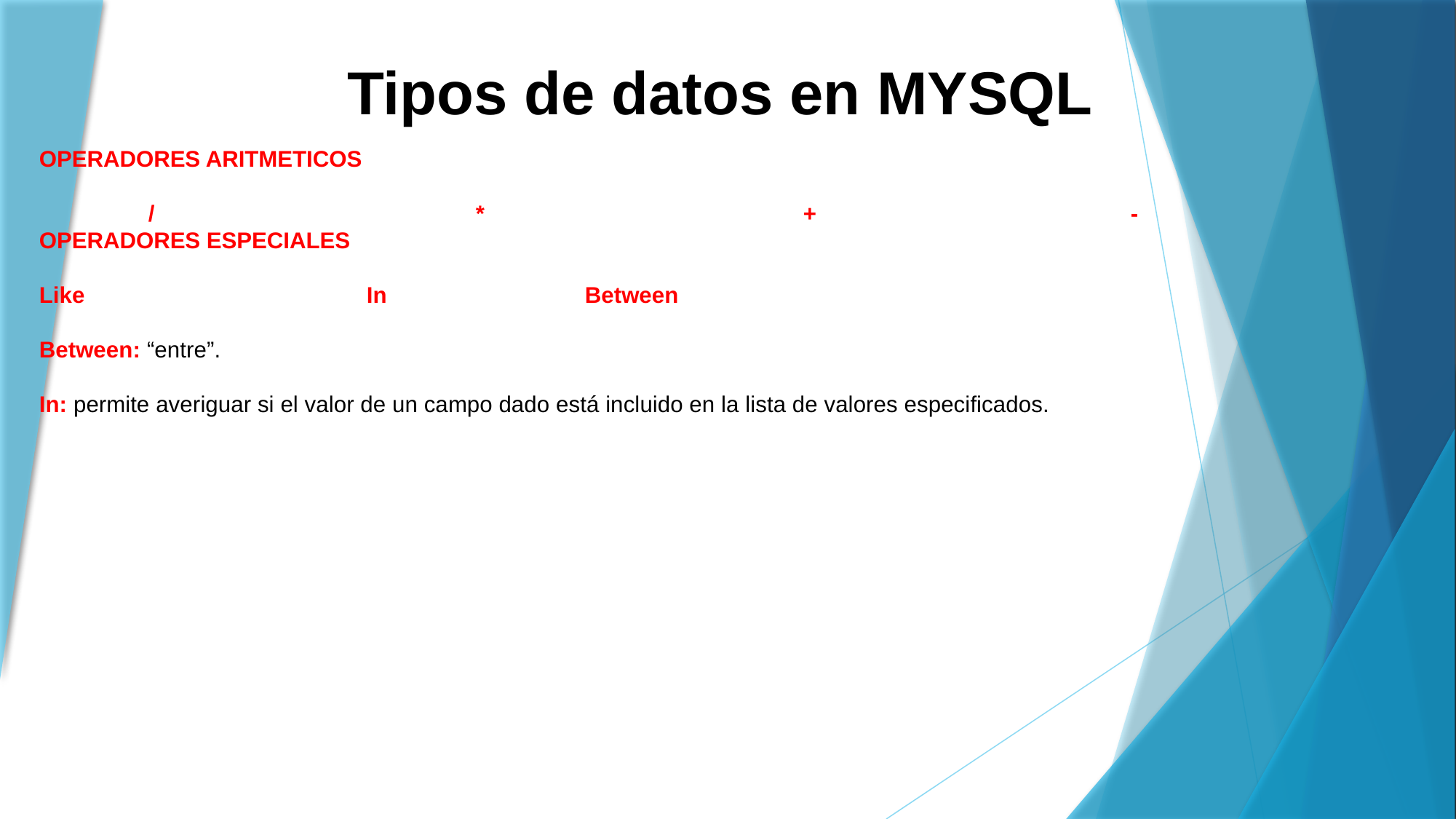

Tipos de datos en MYSQL
OPERADORES ARITMETICOS

	/			*			+			-
OPERADORES ESPECIALES

Like			In		Between

Between: “entre”.

In: permite averiguar si el valor de un campo dado está incluido en la lista de valores especificados.